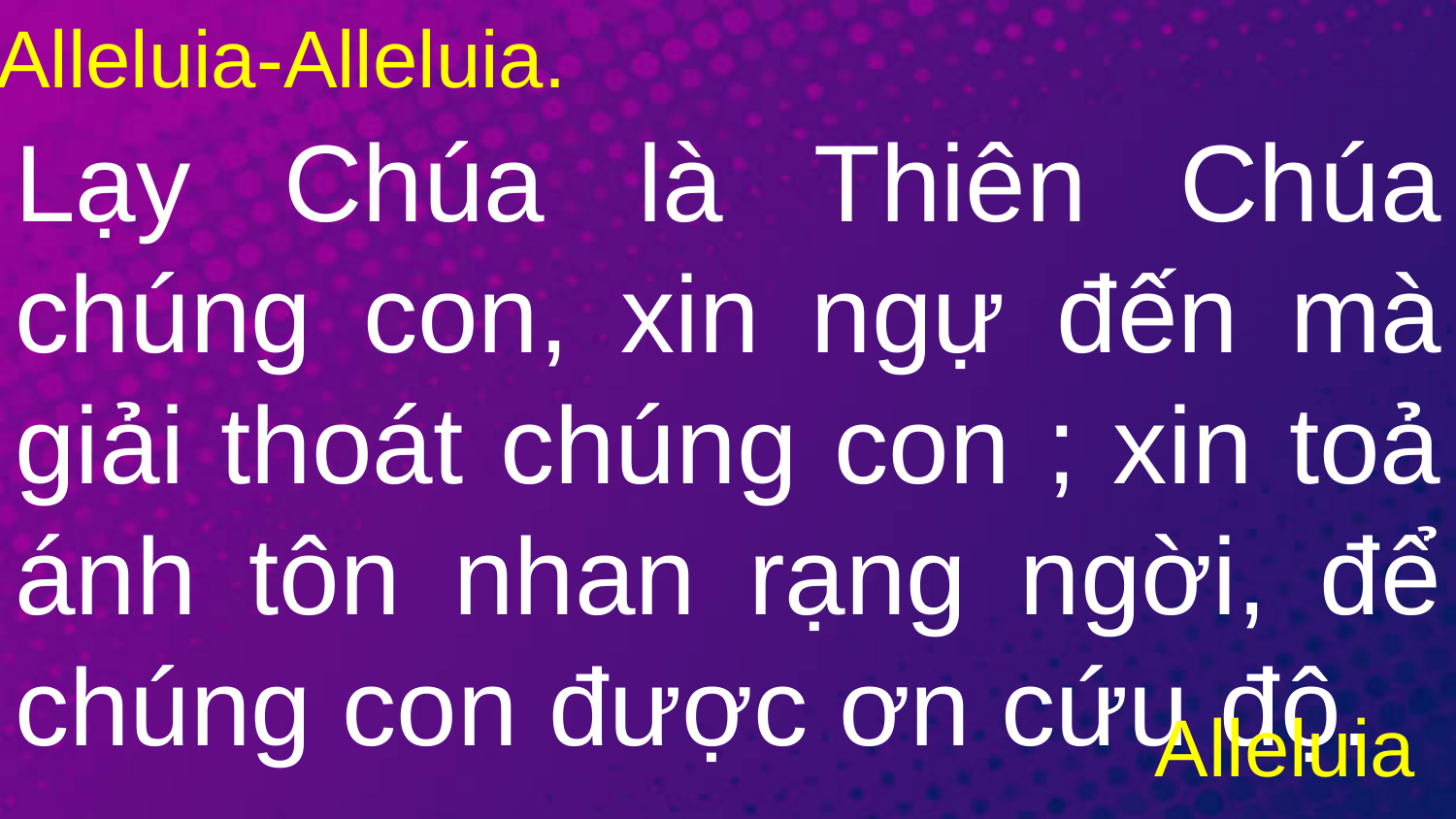

Alleluia-Alleluia.
# Lạy Chúa là Thiên Chúa chúng con, xin ngự đến mà giải thoát chúng con ; xin toả ánh tôn nhan rạng ngời, để chúng con được ơn cứu độ.
Alleluia.